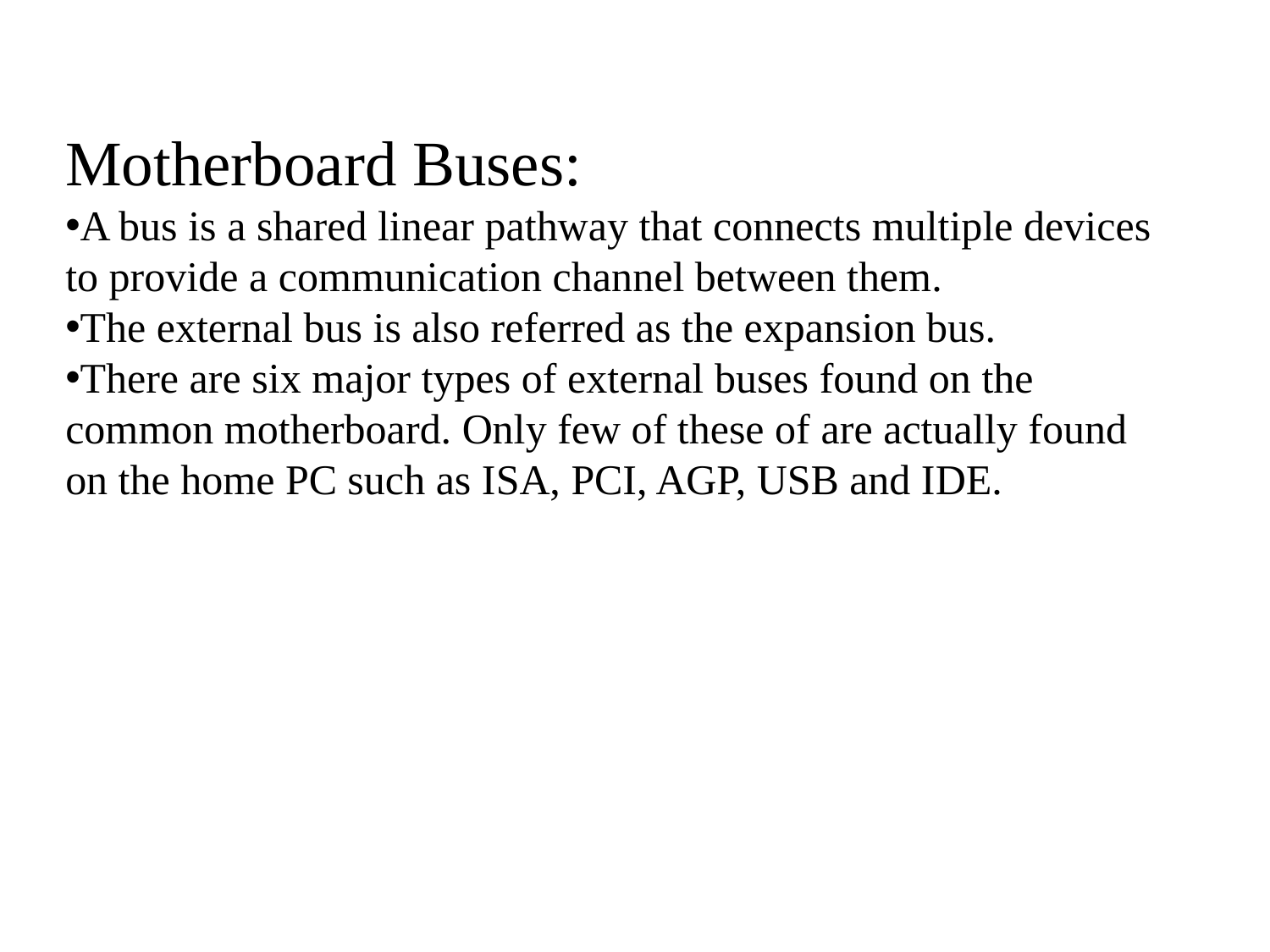

Motherboard Buses:
A bus is a shared linear pathway that connects multiple devices to provide a communication channel between them.
The external bus is also referred as the expansion bus.
There are six major types of external buses found on the common motherboard. Only few of these of are actually found on the home PC such as ISA, PCI, AGP, USB and IDE.